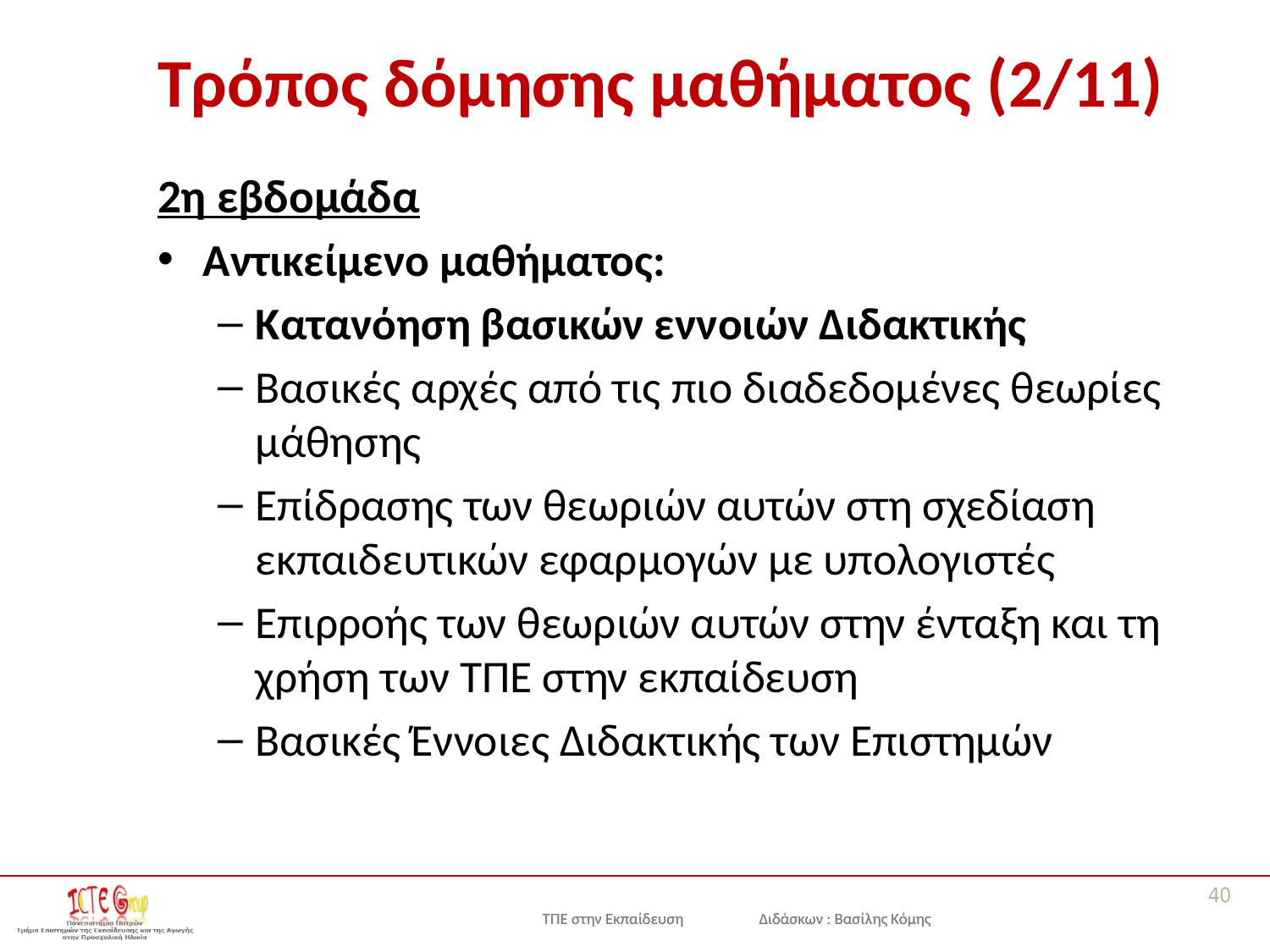

# Τρόπος δόμησης μαθήματος (2/11)
2η εβδομάδα
Αντικείμενο μαθήματος:
Κατανόηση βασικών εννοιών Διδακτικής
Βασικές αρχές από τις πιο διαδεδομένες θεωρίες μάθησης
Επίδρασης των θεωριών αυτών στη σχεδίαση εκπαιδευτικών εφαρμογών με υπολογιστές
Επιρροής των θεωριών αυτών στην ένταξη και τη χρήση των ΤΠΕ στην εκπαίδευση
Βασικές Έννοιες Διδακτικής των Επιστημών
40